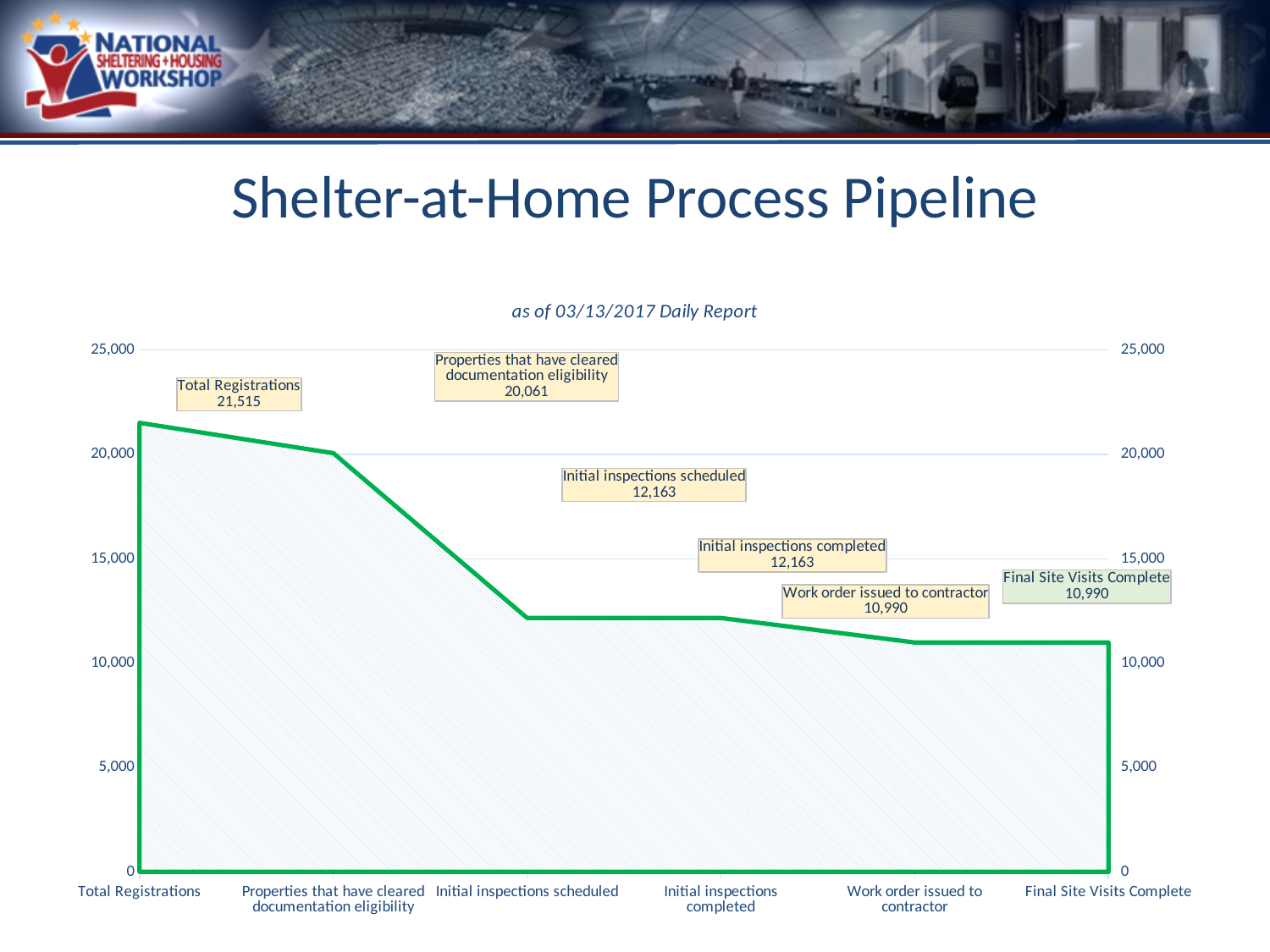

# Shelter-at-Home Process Pipeline

### Chart: as of 03/13/2017 Daily Report

| Category | Number | Goal |
|---|---|---|
| Total Registrations | 21515.0 | 21515.0 |
| Properties that have cleared documentation eligibility | 20061.0 | 20061.0 |
| Initial inspections scheduled | 12163.0 | 12163.0 |
| Initial inspections completed | 12163.0 | 12163.0 |
| Work order issued to contractor | 10990.0 | 10990.0 |
| Final Site Visits Complete | 10990.0 | 10990.0 |